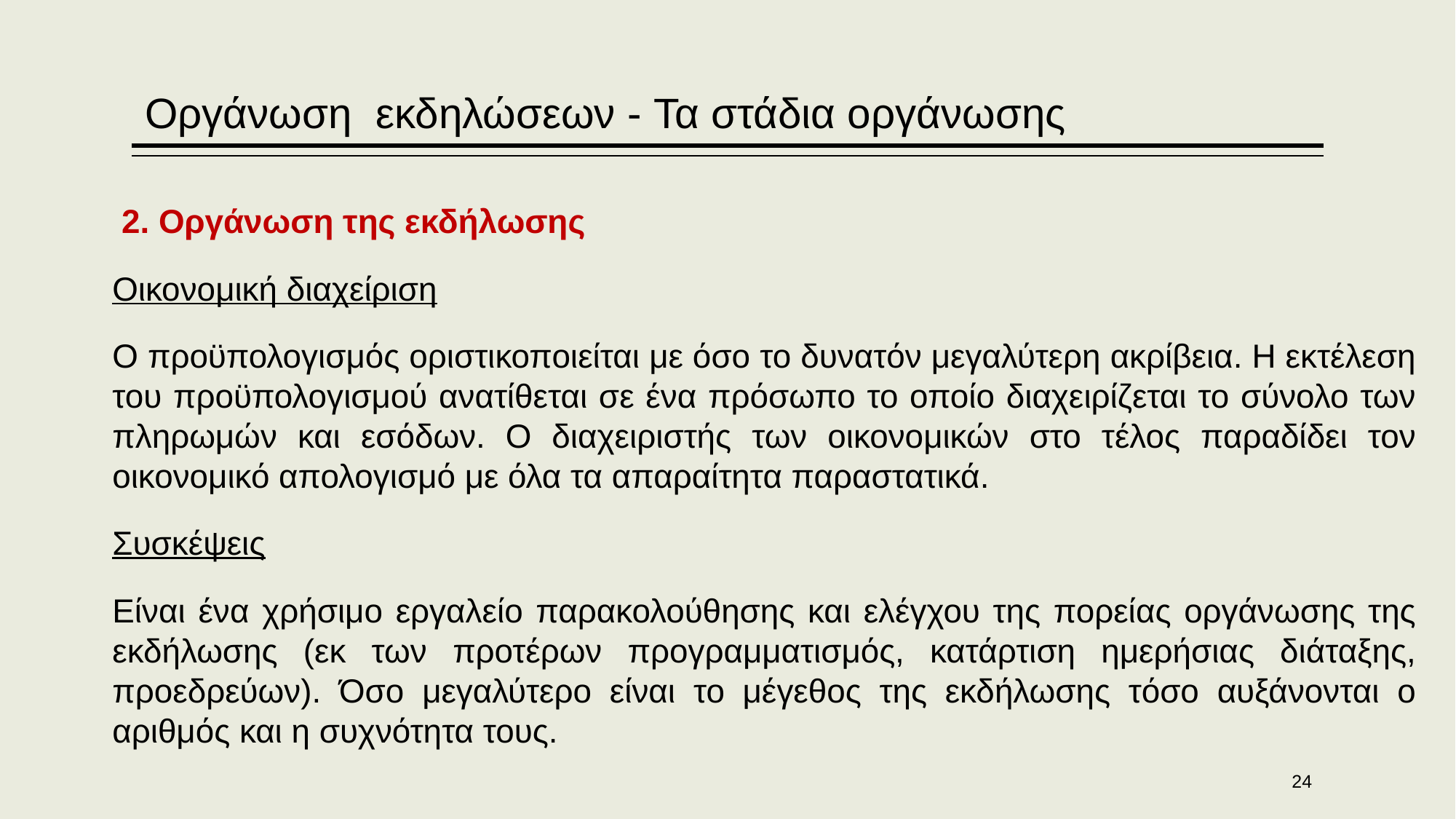

Οργάνωση  εκδηλώσεων - Τα στάδια οργάνωσης
 2. Οργάνωση της εκδήλωσης
Οικονομική διαχείριση
Ο προϋπολογισμός οριστικοποιείται με όσο το δυνατόν μεγαλύτερη ακρίβεια. Η εκτέλεση του προϋπολογισμού ανατίθεται σε ένα πρόσωπο το οποίο διαχειρίζεται το σύνολο των πληρωμών και εσόδων. Ο διαχειριστής των οικονομικών στο τέλος παραδίδει τον οικονομικό απολογισμό με όλα τα απαραίτητα παραστατικά.
Συσκέψεις
Είναι ένα χρήσιμο εργαλείο παρακολούθησης και ελέγχου της πορείας οργάνωσης της εκδήλωσης (εκ των προτέρων προγραμματισμός, κατάρτιση ημερήσιας διάταξης, προεδρεύων). Όσο μεγαλύτερο είναι το μέγεθος της εκδήλωσης τόσο αυξάνονται ο αριθμός και η συχνότητα τους.

24